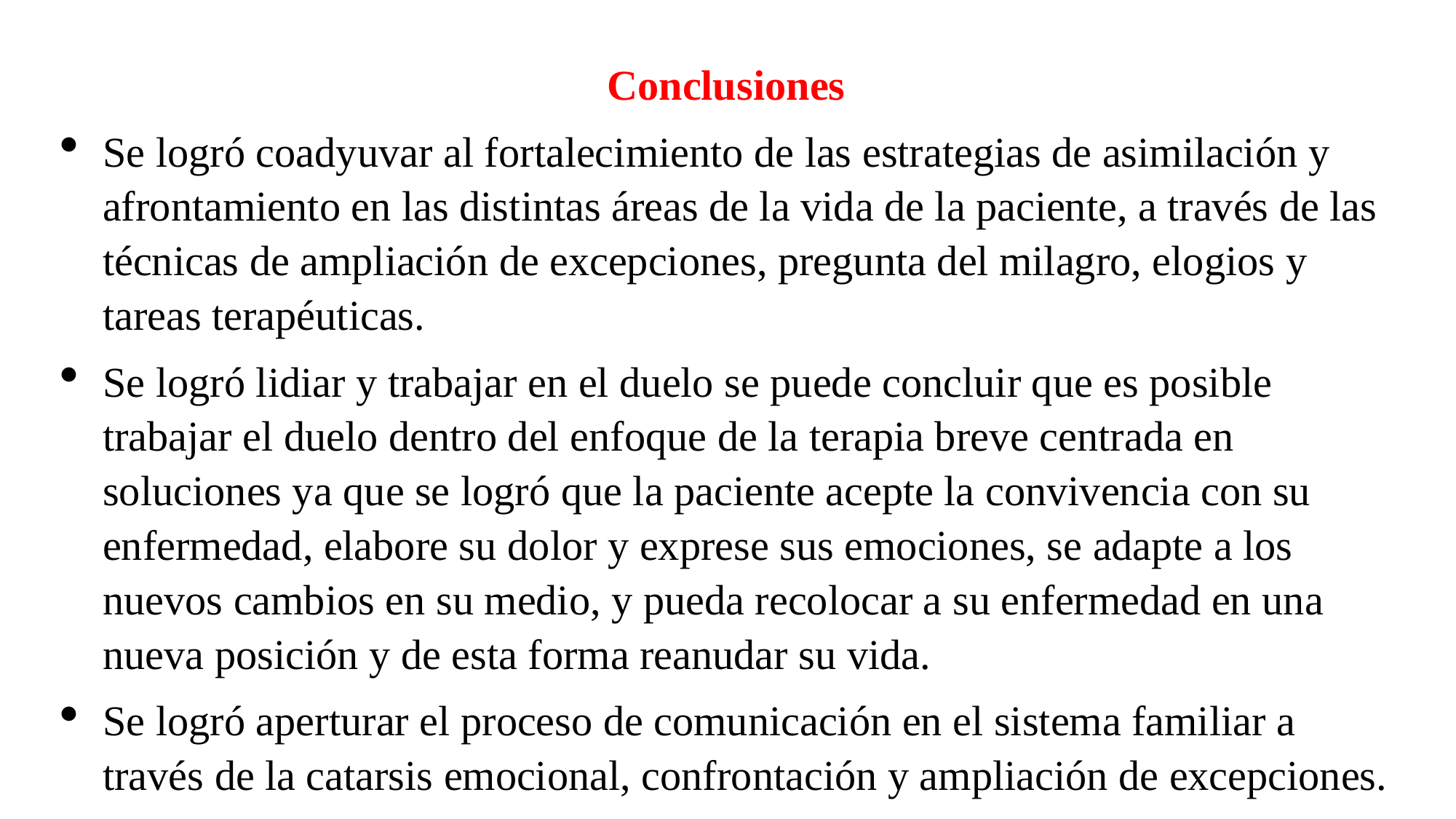

Conclusiones
Se logró coadyuvar al fortalecimiento de las estrategias de asimilación y afrontamiento en las distintas áreas de la vida de la paciente, a través de las técnicas de ampliación de excepciones, pregunta del milagro, elogios y tareas terapéuticas.
Se logró lidiar y trabajar en el duelo se puede concluir que es posible trabajar el duelo dentro del enfoque de la terapia breve centrada en soluciones ya que se logró que la paciente acepte la convivencia con su enfermedad, elabore su dolor y exprese sus emociones, se adapte a los nuevos cambios en su medio, y pueda recolocar a su enfermedad en una nueva posición y de esta forma reanudar su vida.
Se logró aperturar el proceso de comunicación en el sistema familiar a través de la catarsis emocional, confrontación y ampliación de excepciones.